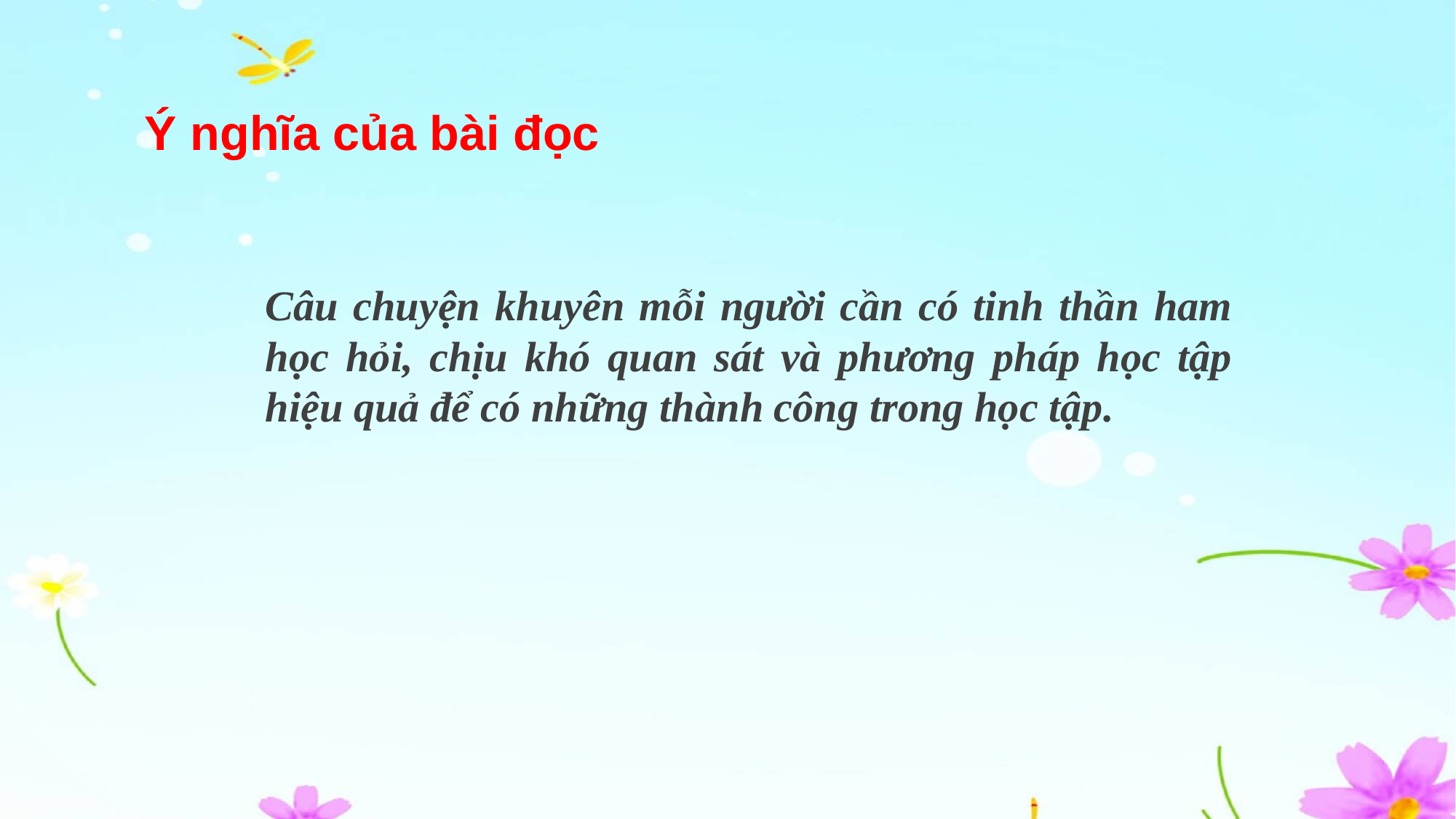

Ý nghĩa của bài đọc
Câu chuyện khuyên mỗi người cần có tinh thần ham học hỏi, chịu khó quan sát và phương pháp học tập hiệu quả để có những thành công trong học tập.